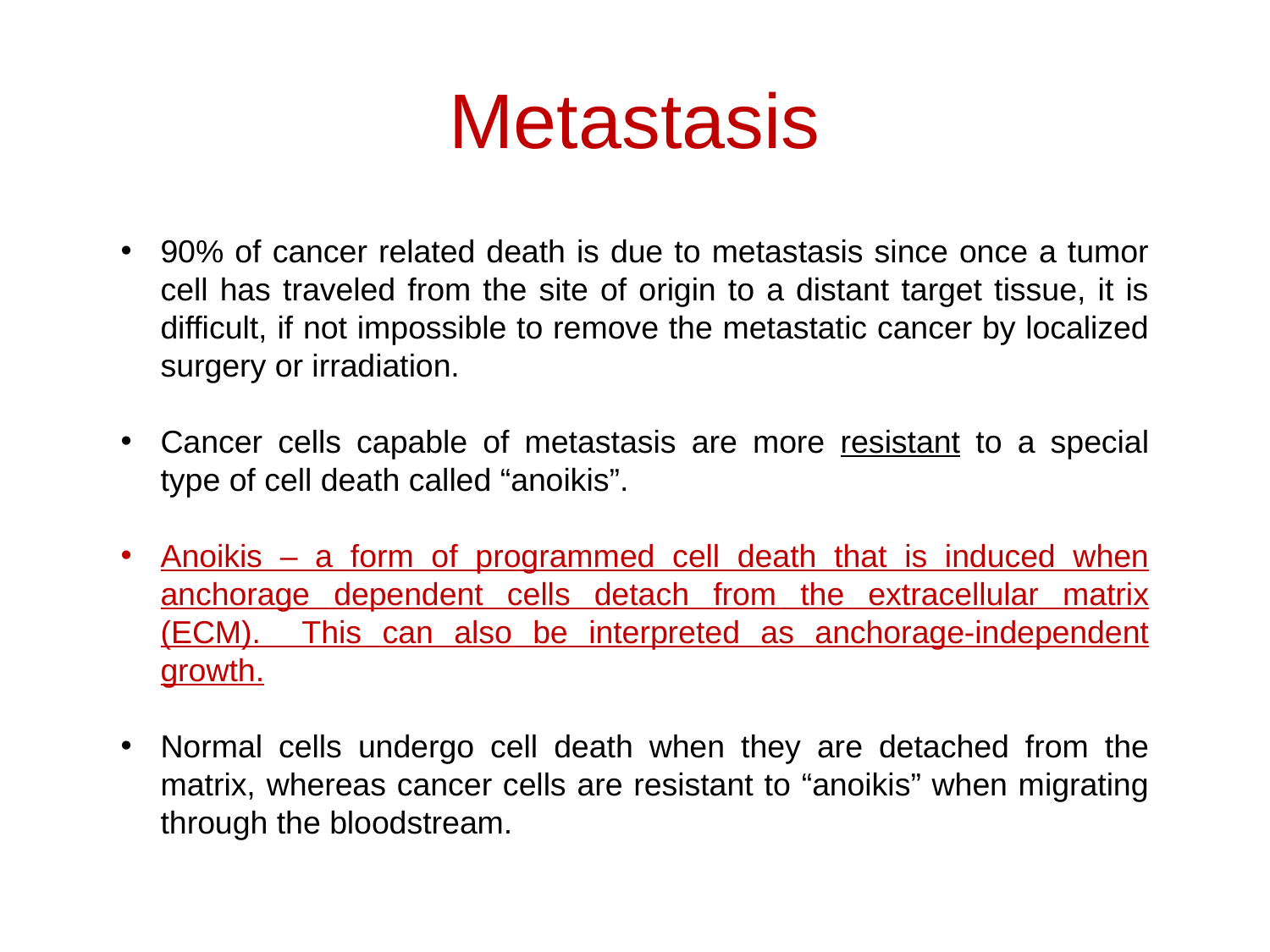

# Metastasis
90% of cancer related death is due to metastasis since once a tumor cell has traveled from the site of origin to a distant target tissue, it is difficult, if not impossible to remove the metastatic cancer by localized surgery or irradiation.

Cancer cells capable of metastasis are more resistant to a special type of cell death called “anoikis”.

Anoikis – a form of programmed cell death that is induced when anchorage dependent cells detach from the extracellular matrix (ECM).  This can also be interpreted as anchorage-independent growth.

Normal cells undergo cell death when they are detached from the matrix, whereas cancer cells are resistant to “anoikis” when migrating through the bloodstream.